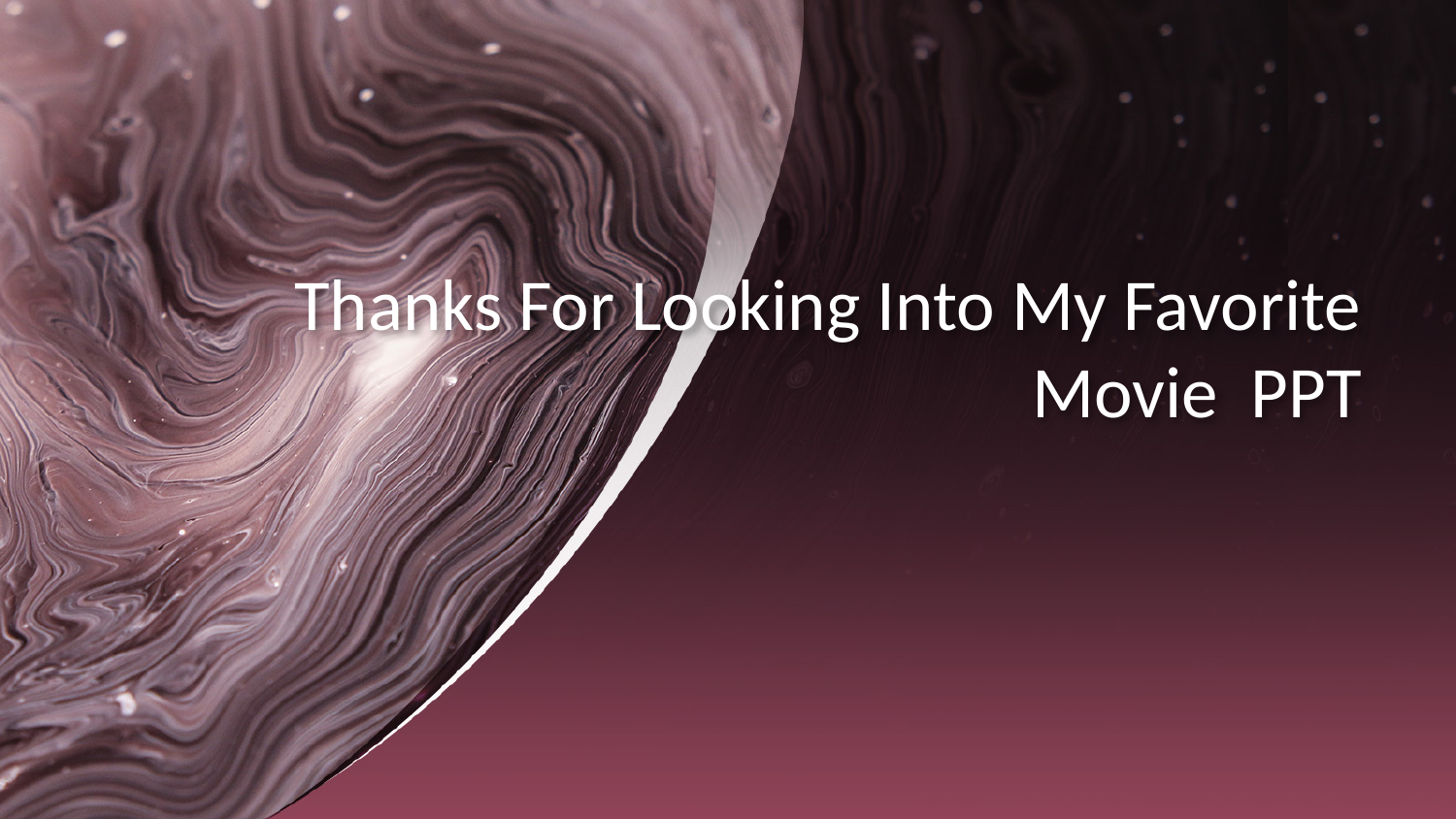

# Thanks For Looking Into My Favorite Movie  PPT